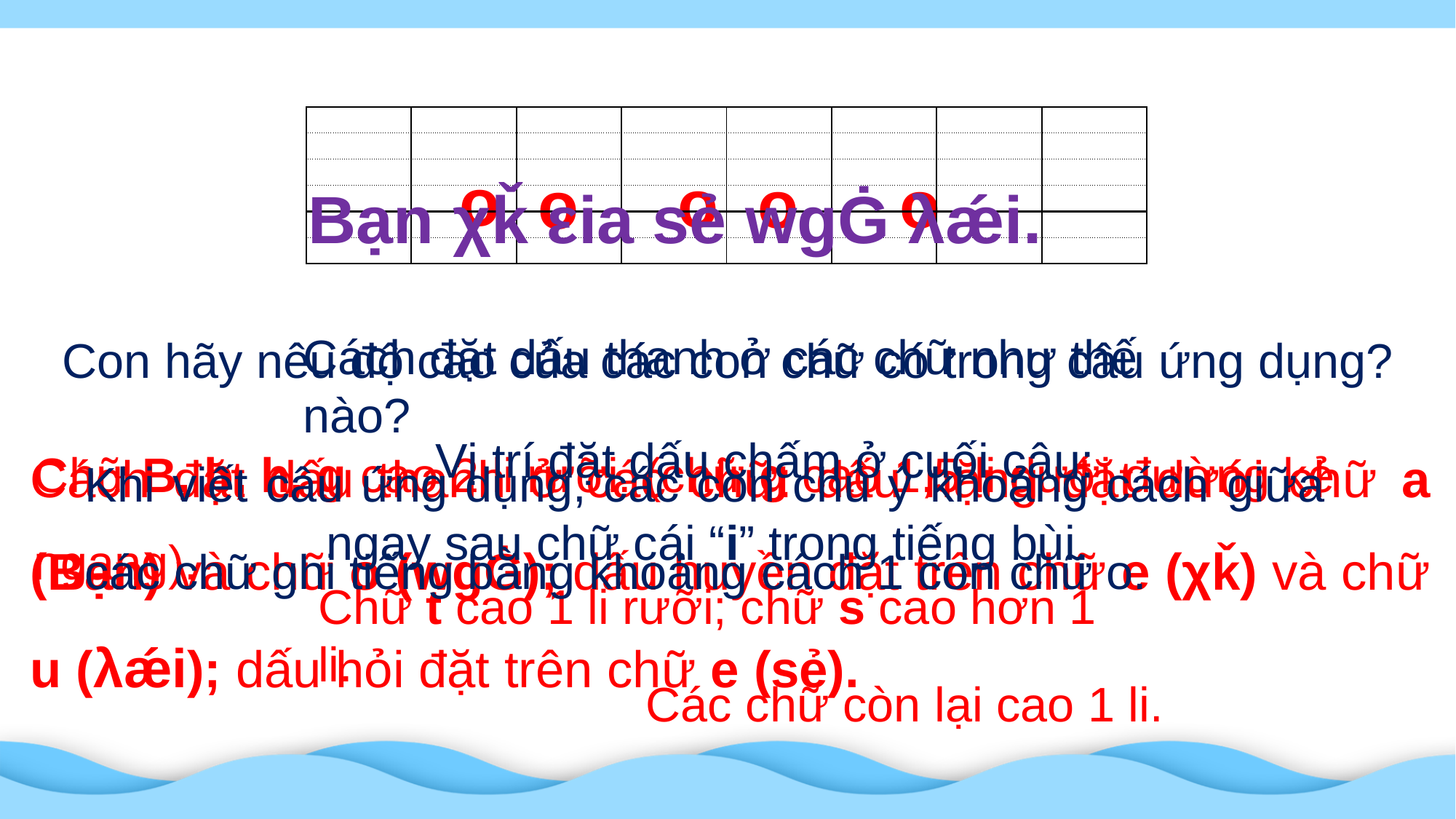

Bạn χǩ εia sẻ wgĠ λǽi.
|  |  |  |  |  |  |  |  |
| --- | --- | --- | --- | --- | --- | --- | --- |
|  |  |  |  |  |  |  |  |
|  |  |  |  |  |  |  |  |
|  |  |  |  |  |  |  |  |
|  |  |  |  |  |  |  |  |
|  |  |  |  |  |  |  |  |
o
o
o
o
o
Cách đặt dấu thanh ở các chữ như thế nào?
Con hãy nêu độ cao của các con chữ có trong câu ứng dụng?
Cách đặt dấu thanh ở các chữ: dấu nặng đặt dưới chữ a (Bạn) và chữ o (wgĠ); dấu huyền đặt trên chữ e (χǩ) và chữ u (λǽi); dấu hỏi đặt trên chữ e (sẻ).
Chữ B, b, h, g cao 2 li rưỡi. (chữ g cao 1,5 li dưới đường kẻ ngang).
Khi viết câu ứng dụng, các con chú ý khoảng cách giữa các chữ ghi tiếng bằng khoảng cách 1 con chữ o.
	Vị trí đặt dấu chấm ở cuối câu:
ngay sau chữ cái “i” trong tiếng bùi.
Chữ t cao 1 li rưỡi; chữ s cao hơn 1 li.
Các chữ còn lại cao 1 li.